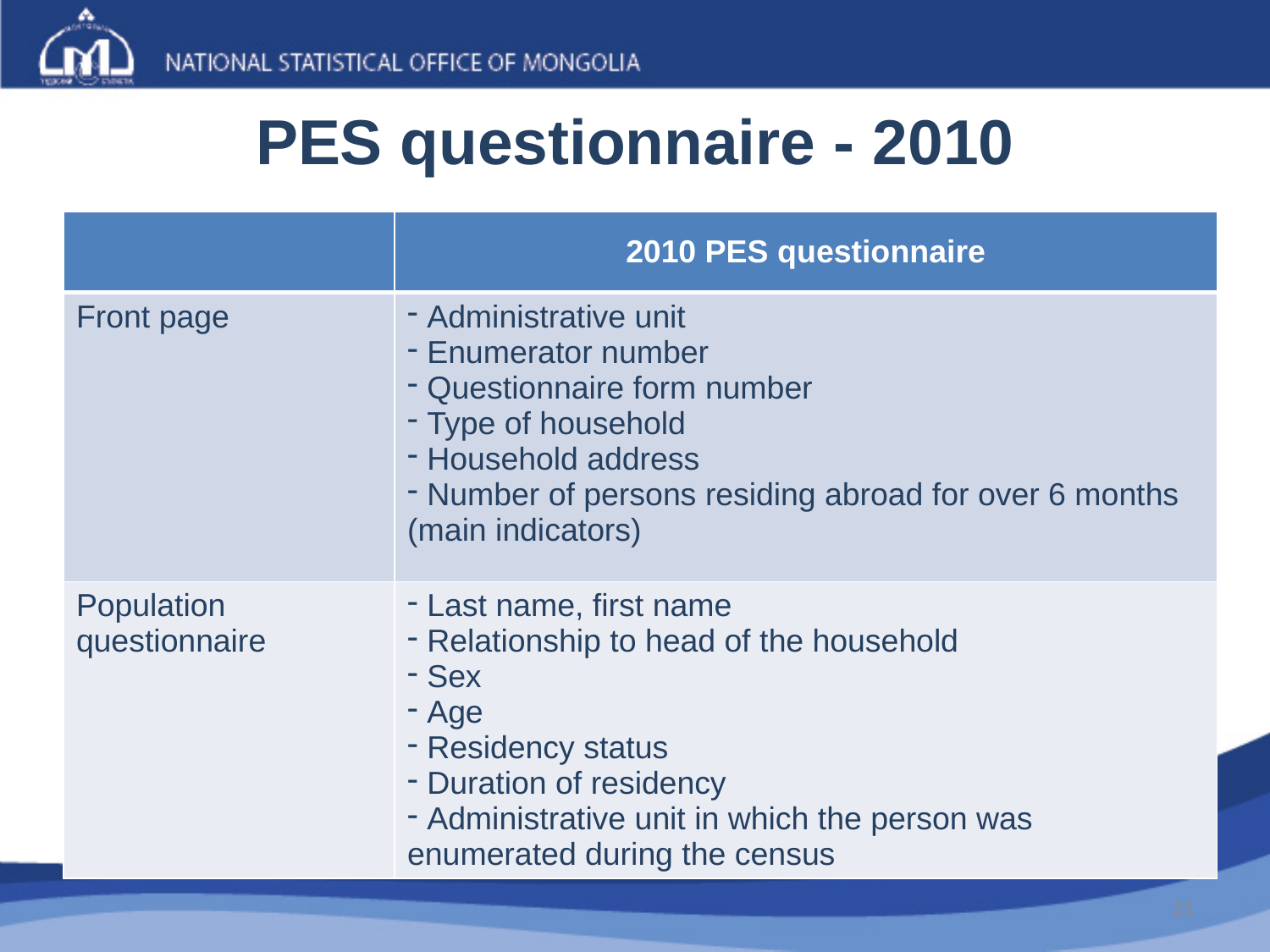

PES questionnaire - 2010
|  | 2010 PES questionnaire |
| --- | --- |
| Front page | Administrative unit Enumerator number Questionnaire form number Type of household Household address Number of persons residing abroad for over 6 months (main indicators) |
| Population questionnaire | Last name, first name Relationship to head of the household Sex Age Residency status Duration of residency Administrative unit in which the person was enumerated during the census |
21